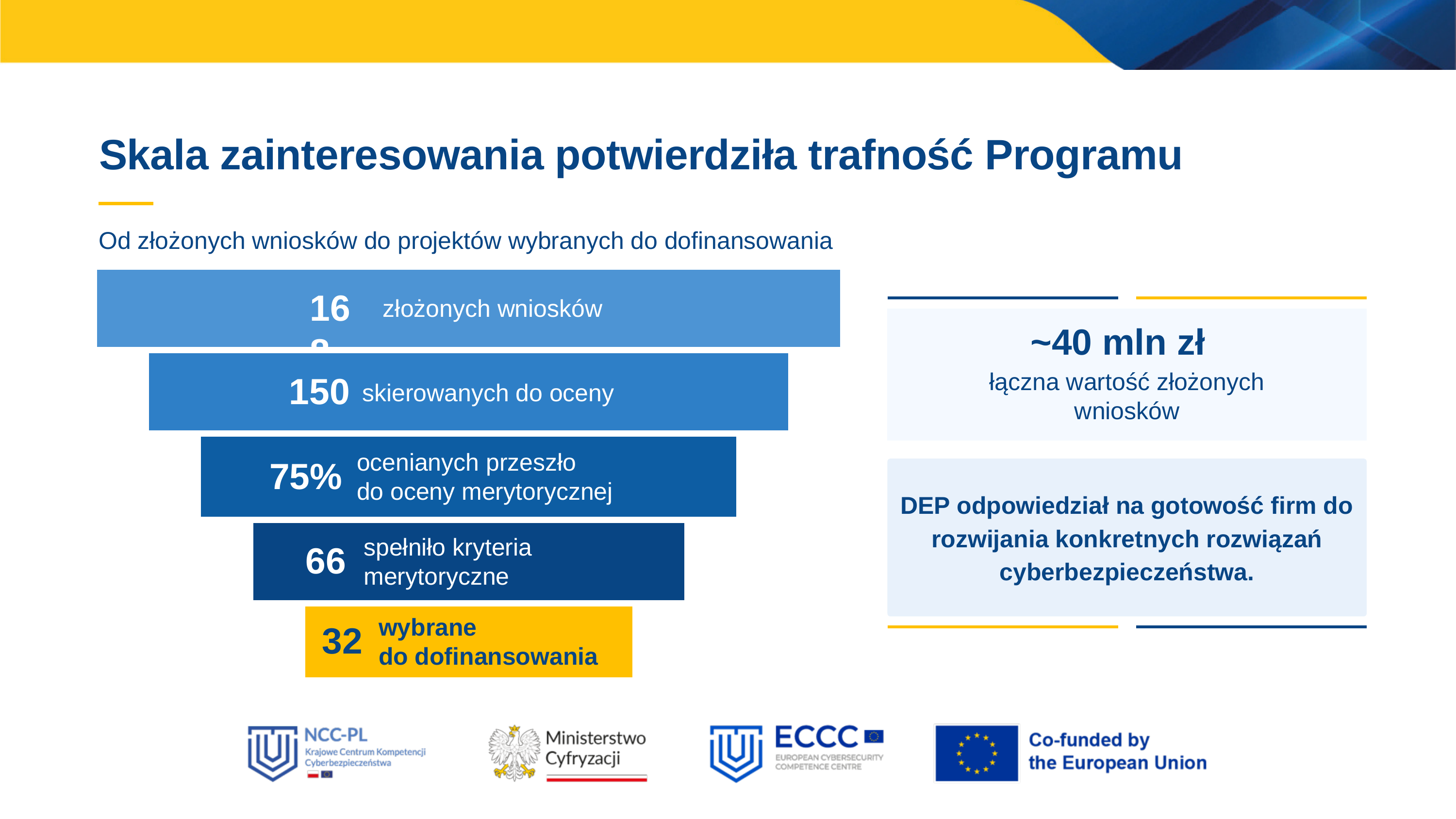

Skala zainteresowania potwierdziła trafność Programu

Od złożonych wniosków do projektów wybranych do dofinansowania

168
złożonych wniosków

~40 mln zł
łączna wartość złożonych wniosków

150
skierowanych do oceny

ocenianych przeszło
do oceny merytorycznej
75%

DEP odpowiedział na gotowość firm do rozwijania konkretnych rozwiązań cyberbezpieczeństwa.

spełniło kryteria merytoryczne
66

wybrane
do dofinansowania
32